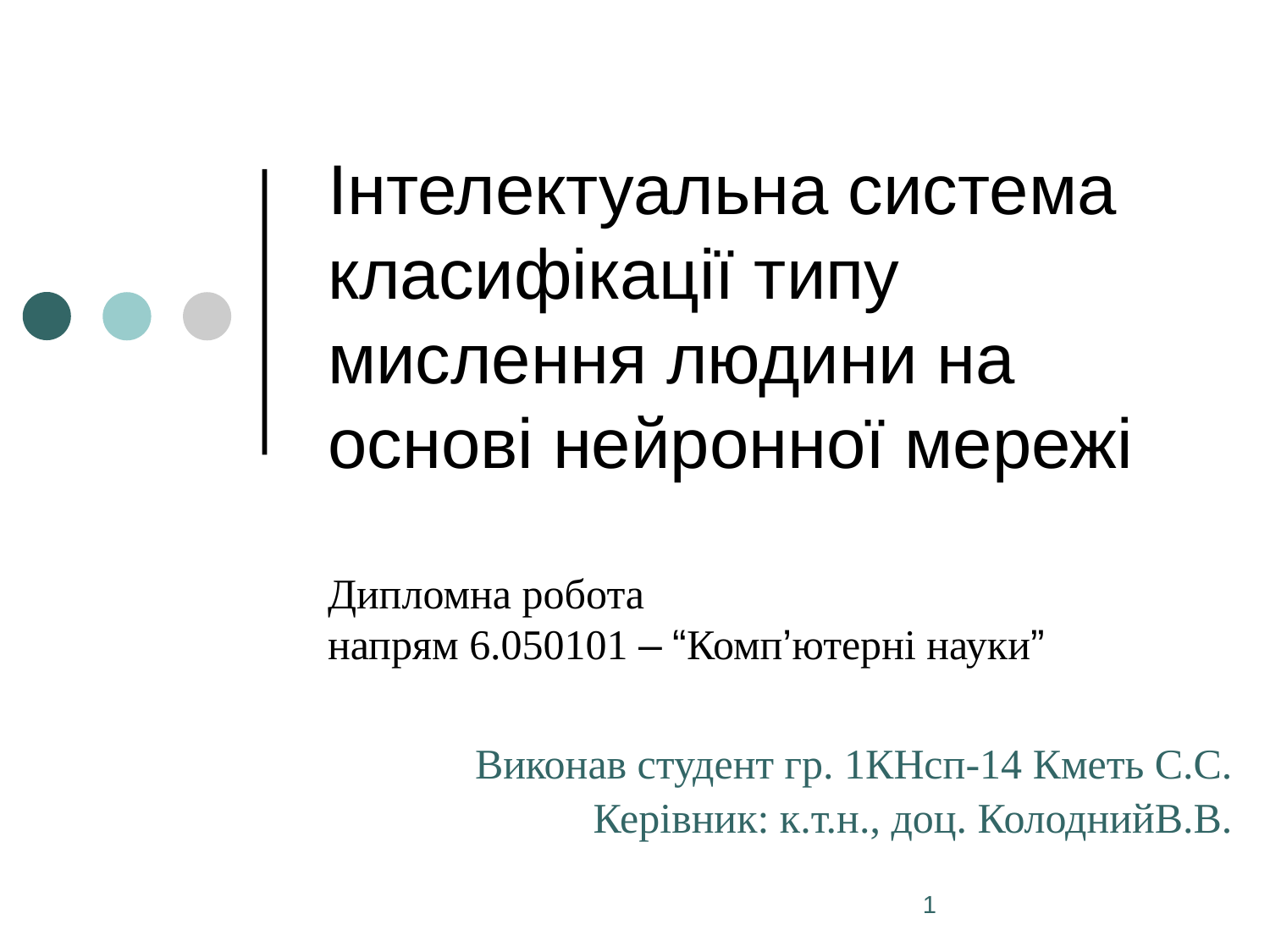

# Інтелектуальна система класифікації типу мислення людини на основі нейронної мережі Дипломна робота напрям 6.050101 – “Комп’ютерні науки”
Виконав студент гр. 1КНсп-14 Кметь С.С.
Керівник: к.т.н., доц. КолоднийВ.В.
1